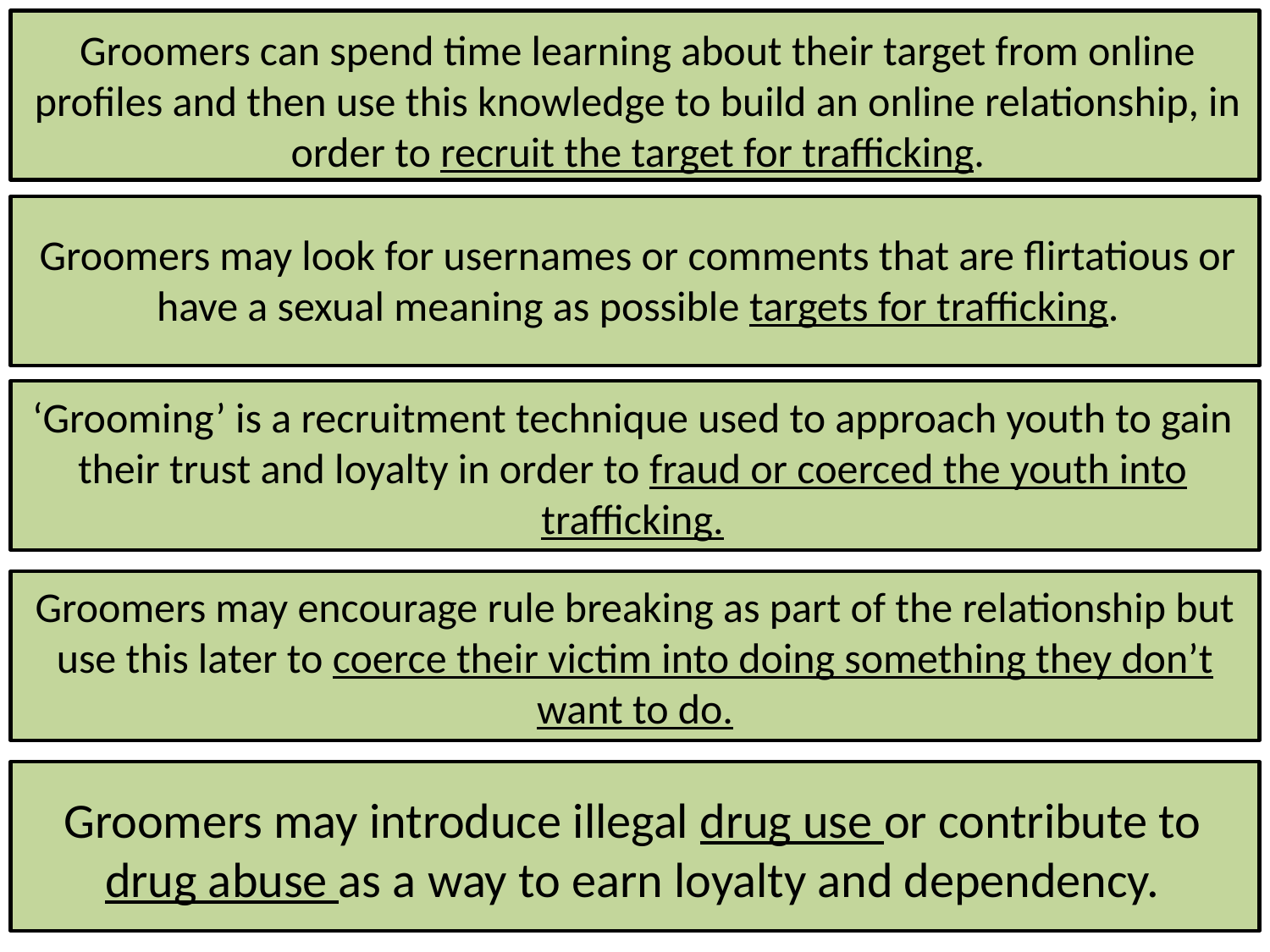

Groomers can spend time learning about their target from online profiles and then use this knowledge to build an online relationship, in order to recruit the target for trafficking.

Groomers may look for usernames or comments that are flirtatious or have a sexual meaning as possible targets for trafficking.

‘Grooming’ is a recruitment technique used to approach youth to gain their trust and loyalty in order to fraud or coerced the youth into trafficking.

Groomers may encourage rule breaking as part of the relationship but use this later to coerce their victim into doing something they don’t want to do.

Groomers may introduce illegal drug use or contribute to drug abuse as a way to earn loyalty and dependency.